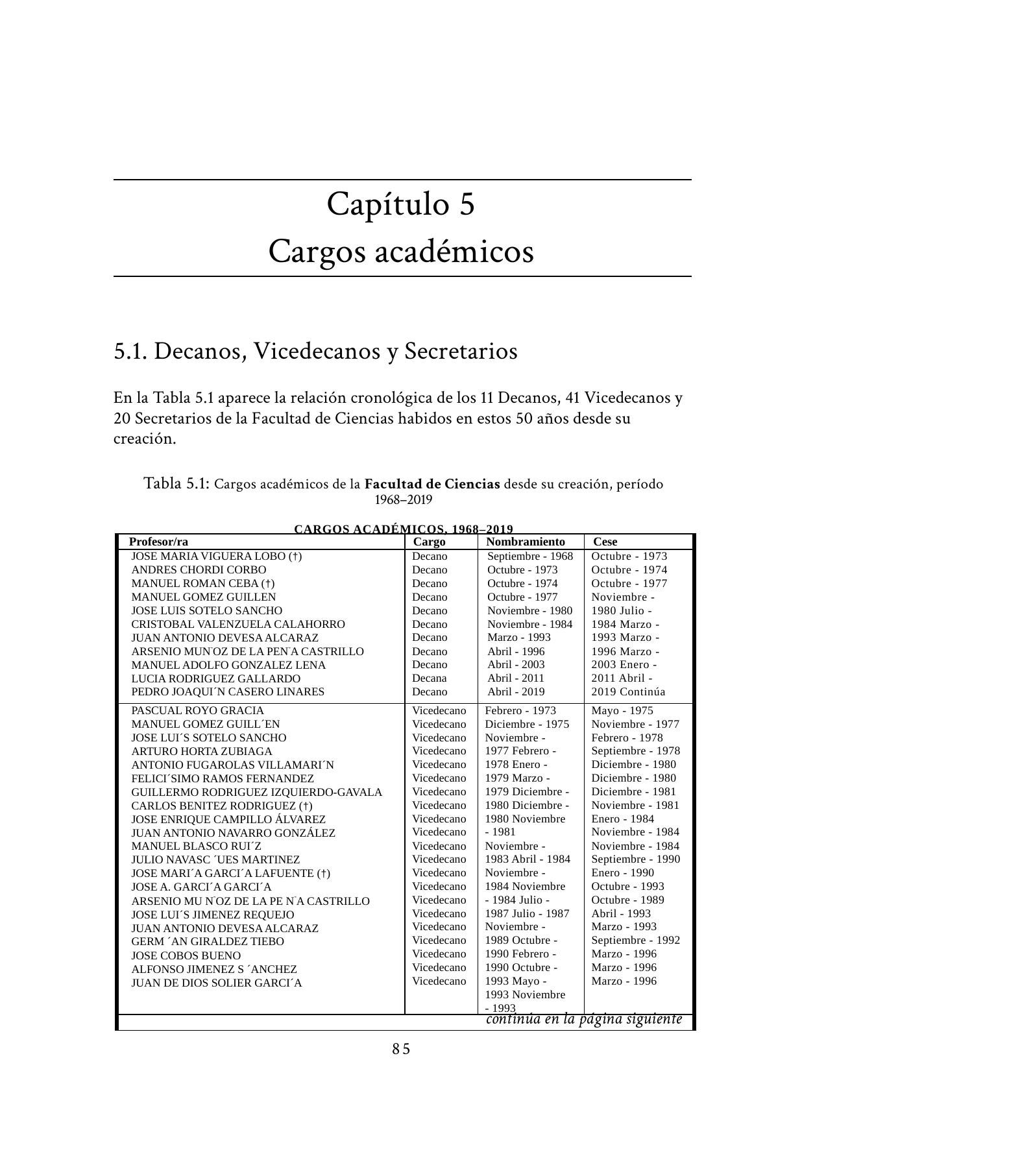

Capítulo 5
Cargos académicos
5.1. Decanos, Vicedecanos y Secretarios
En la Tabla 5.1 aparece la relación cronológica de los 11 Decanos, 41 Vicedecanos y 20 Secretarios de la Facultad de Ciencias habidos en estos 50 años desde su creación.
Tabla 5.1: Cargos académicos de la Facultad de Ciencias desde su creación, período
1968–2019
CARGOS ACADÉMICOS, 1968–2019
| Profesor/ra | Cargo | Nombramiento | Cese |
| --- | --- | --- | --- |
| JOSE MARIA VIGUERA LOBO (†) ANDRES CHORDI CORBO MANUEL ROMAN CEBA (†) MANUEL GOMEZ GUILLEN JOSE LUIS SOTELO SANCHO CRISTOBAL VALENZUELA CALAHORRO JUAN ANTONIO DEVESA ALCARAZ ARSENIO MUN˜OZ DE LA PEN˜A CASTRILLO MANUEL ADOLFO GONZALEZ LENA LUCIA RODRIGUEZ GALLARDO PEDRO JOAQUI´N CASERO LINARES | Decano Decano Decano Decano Decano Decano Decano Decano Decano Decana Decano | Septiembre - 1968 Octubre - 1973 Octubre - 1974 Octubre - 1977 Noviembre - 1980 Noviembre - 1984 Marzo - 1993 Abril - 1996 Abril - 2003 Abril - 2011 Abril - 2019 | Octubre - 1973 Octubre - 1974 Octubre - 1977 Noviembre - 1980 Julio - 1984 Marzo - 1993 Marzo - 1996 Marzo - 2003 Enero - 2011 Abril - 2019 Continúa |
| PASCUAL ROYO GRACIA MANUEL GOMEZ GUILL´EN JOSE LUI´S SOTELO SANCHO ARTURO HORTA ZUBIAGA ANTONIO FUGAROLAS VILLAMARI´N FELICI´SIMO RAMOS FERNANDEZ GUILLERMO RODRIGUEZ IZQUIERDO-GAVALA CARLOS BENITEZ RODRIGUEZ (†) JOSE ENRIQUE CAMPILLO ÁLVAREZ JUAN ANTONIO NAVARRO GONZÁLEZ MANUEL BLASCO RUI´Z JULIO NAVASC ´UES MARTINEZ JOSE MARI´A GARCI´A LAFUENTE (†) JOSE A. GARCI´A GARCI´A ARSENIO MU N˜OZ DE LA PE N˜A CASTRILLO JOSE LUI´S JIMENEZ REQUEJO JUAN ANTONIO DEVESA ALCARAZ GERM ´AN GIRALDEZ TIEBO JOSE COBOS BUENO ALFONSO JIMENEZ S ´ANCHEZ JUAN DE DIOS SOLIER GARCI´A | Vicedecano Vicedecano Vicedecano Vicedecano Vicedecano Vicedecano Vicedecano Vicedecano Vicedecano Vicedecano Vicedecano Vicedecano Vicedecano Vicedecano Vicedecano Vicedecano Vicedecano Vicedecano Vicedecano Vicedecano Vicedecano | Febrero - 1973 Diciembre - 1975 Noviembre - 1977 Febrero - 1978 Enero - 1979 Marzo - 1979 Diciembre - 1980 Diciembre - 1980 Noviembre - 1981 Noviembre - 1983 Abril - 1984 Noviembre - 1984 Noviembre - 1984 Julio - 1987 Julio - 1987 Noviembre - 1989 Octubre - 1990 Febrero - 1990 Octubre - 1993 Mayo - 1993 Noviembre - 1993 | Mayo - 1975 Noviembre - 1977 Febrero - 1978 Septiembre - 1978 Diciembre - 1980 Diciembre - 1980 Diciembre - 1981 Noviembre - 1981 Enero - 1984 Noviembre - 1984 Noviembre - 1984 Septiembre - 1990 Enero - 1990 Octubre - 1993 Octubre - 1989 Abril - 1993 Marzo - 1993 Septiembre - 1992 Marzo - 1996 Marzo - 1996 Marzo - 1996 |
| continúa en la página siguiente |  |  |  |
85